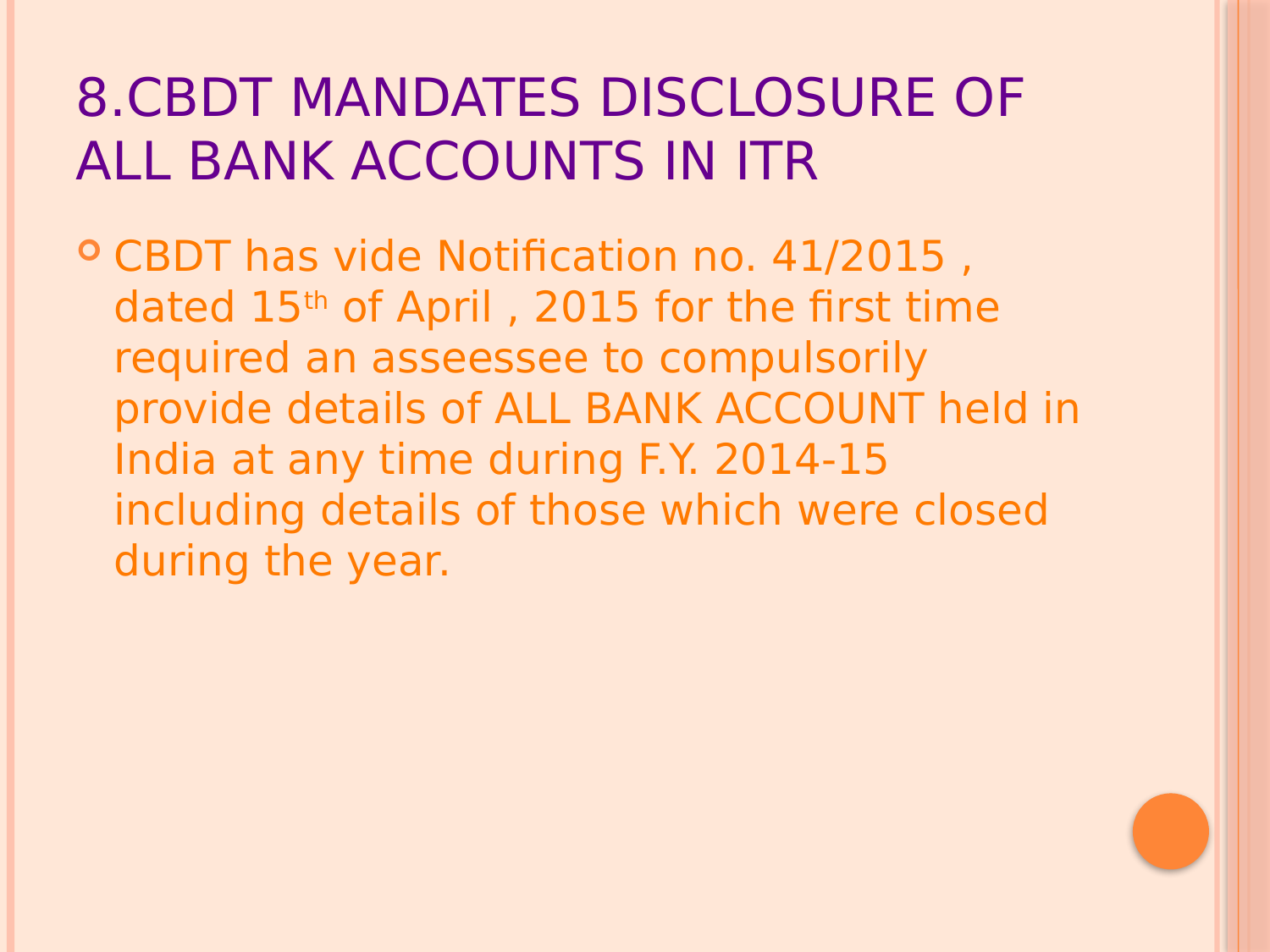

# 8.CBDT mandates disclosure of all bank accounts in ITR
CBDT has vide Notification no. 41/2015 , dated 15th of April , 2015 for the first time required an asseessee to compulsorily provide details of ALL BANK ACCOUNT held in India at any time during F.Y. 2014-15 including details of those which were closed during the year.